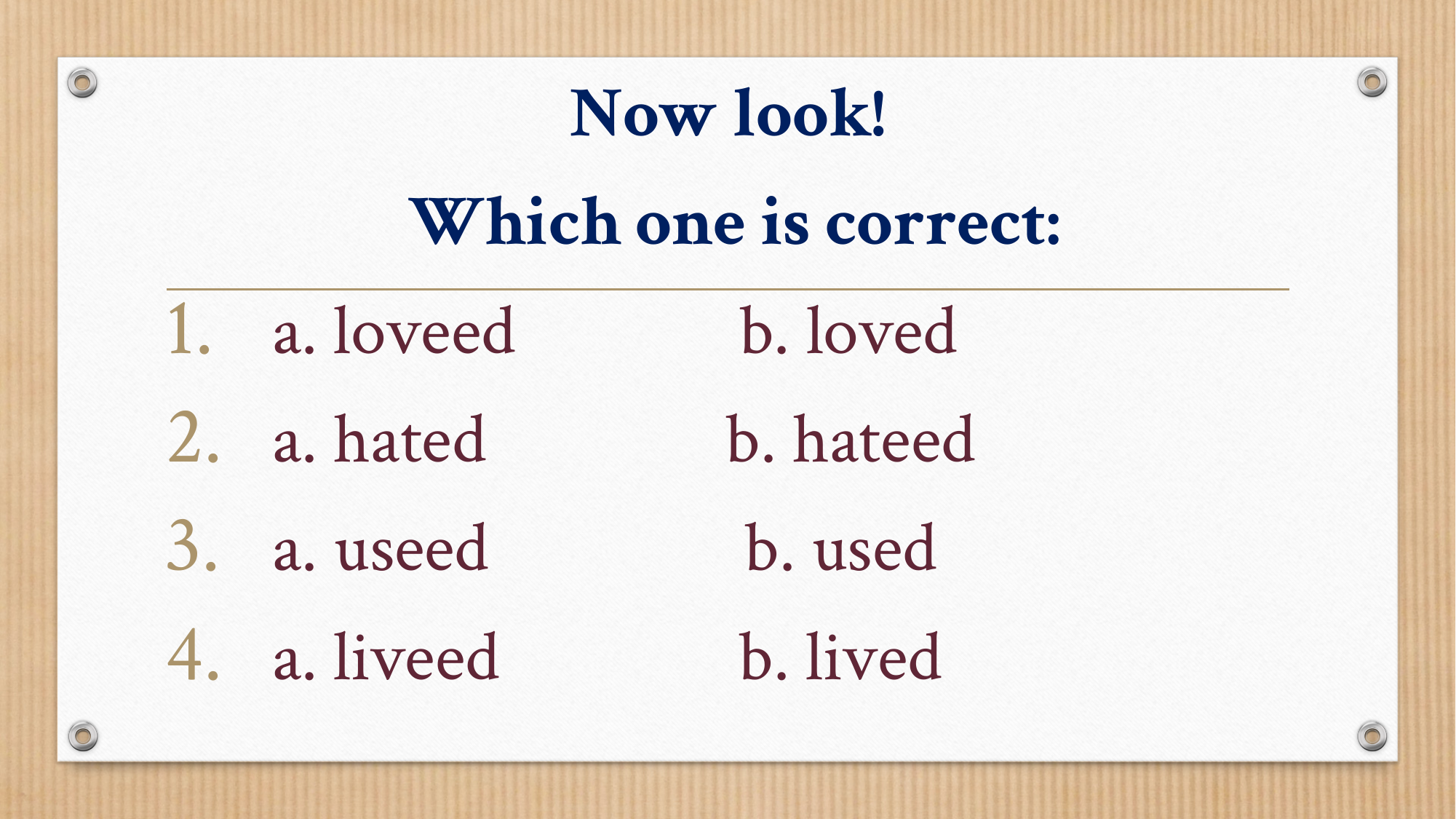

Now look!
 Which one is correct:
a. loveed              b. loved
a. hated               b. hateed
a. useed                b. used
a. liveed               b. lived